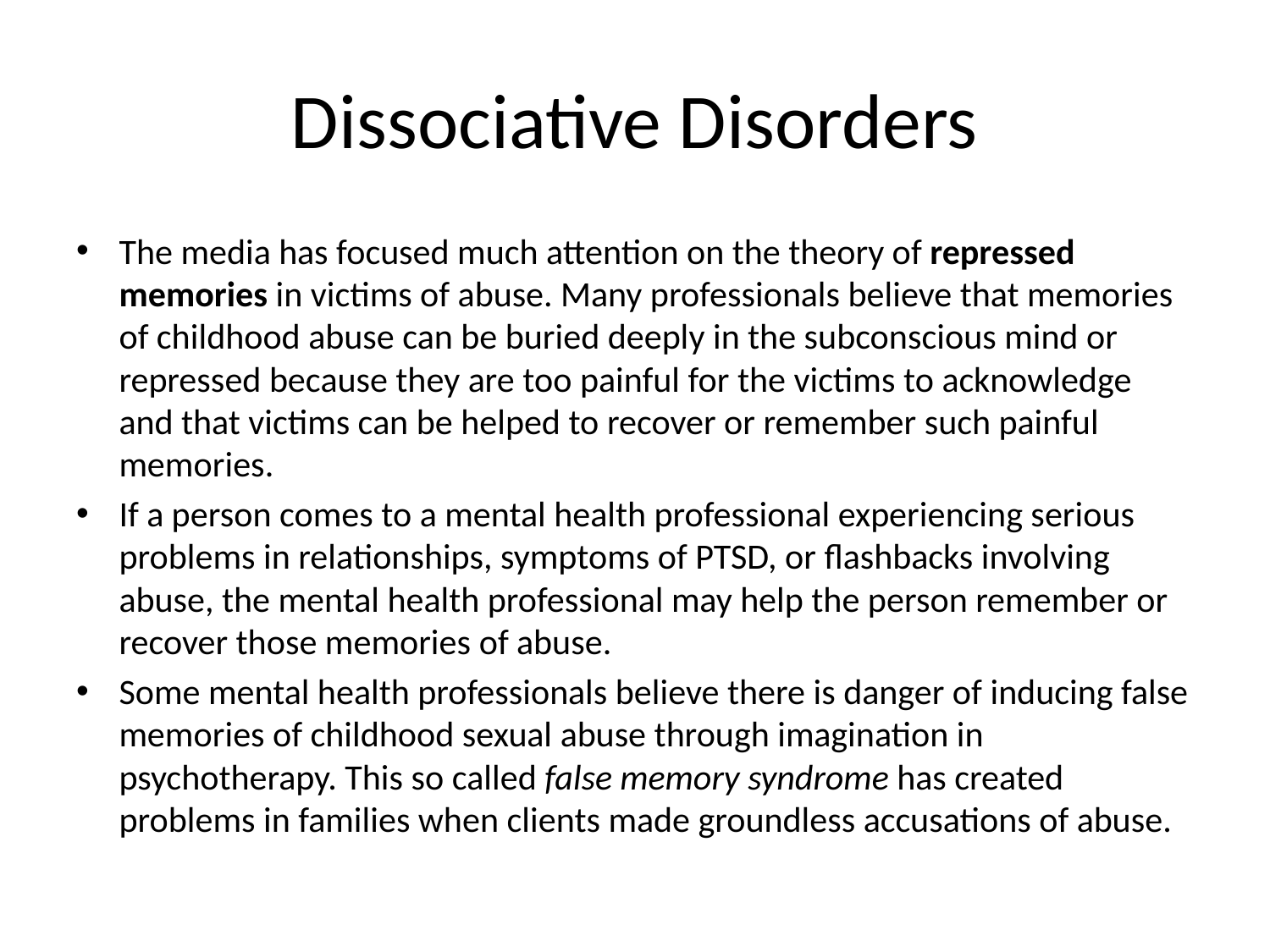

# Dissociative Disorders
The media has focused much attention on the theory of repressed memories in victims of abuse. Many professionals believe that memories of childhood abuse can be buried deeply in the subconscious mind or repressed because they are too painful for the victims to acknowledge and that victims can be helped to recover or remember such painful memories.
If a person comes to a mental health professional experiencing serious problems in relationships, symptoms of PTSD, or flashbacks involving abuse, the mental health professional may help the person remember or recover those memories of abuse.
Some mental health professionals believe there is danger of inducing false memories of childhood sexual abuse through imagination in psychotherapy. This so called false memory syndrome has created problems in families when clients made groundless accusations of abuse.